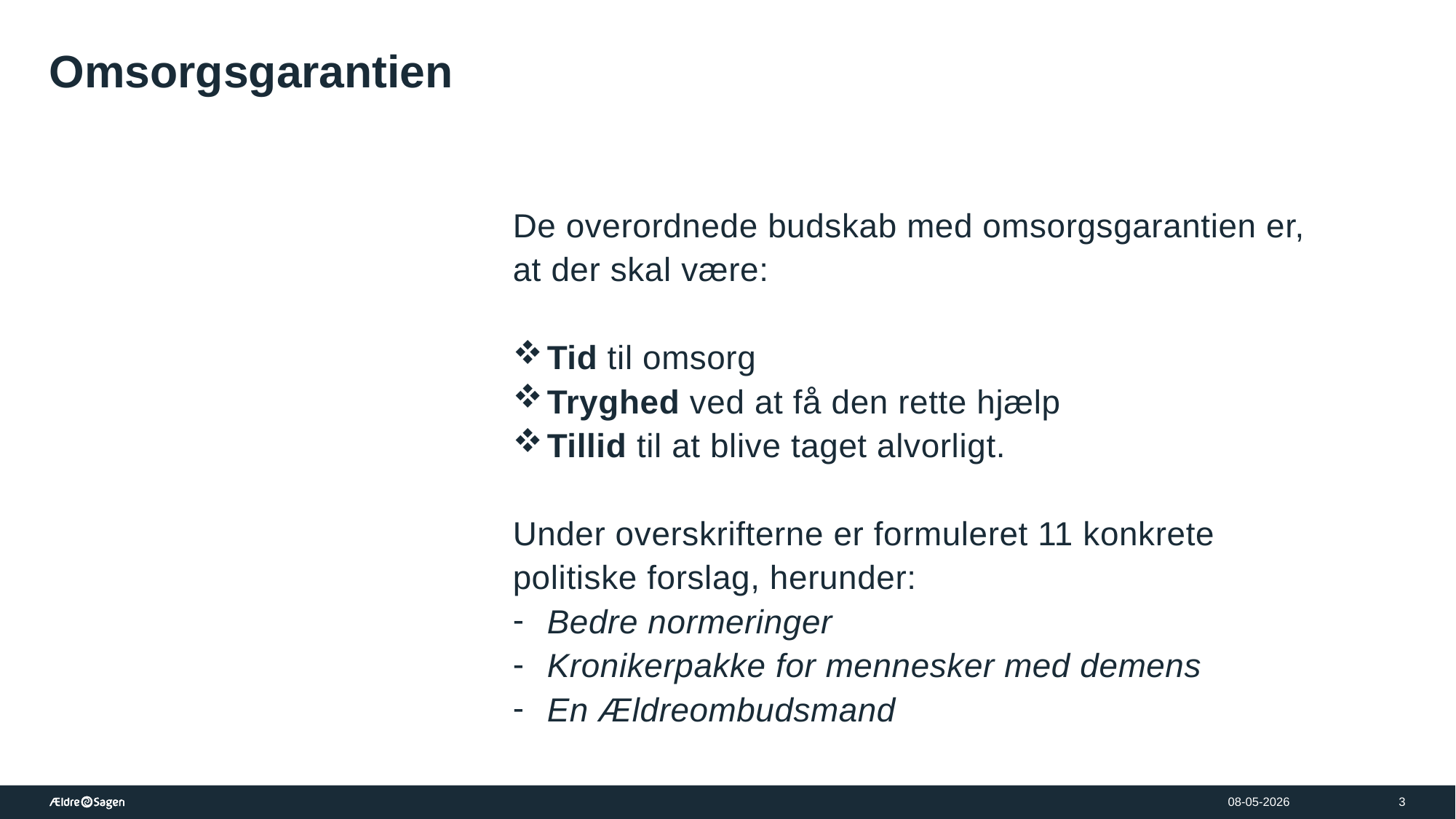

# Omsorgsgarantien
De overordnede budskab med omsorgsgarantien er,
at der skal være:

Tid til omsorg
Tryghed ved at få den rette hjælp
Tillid til at blive taget alvorligt.

Under overskrifterne er formuleret 11 konkrete
politiske forslag, herunder:
Bedre normeringer
Kronikerpakke for mennesker med demens
En Ældreombudsmand

08-05-2026
3